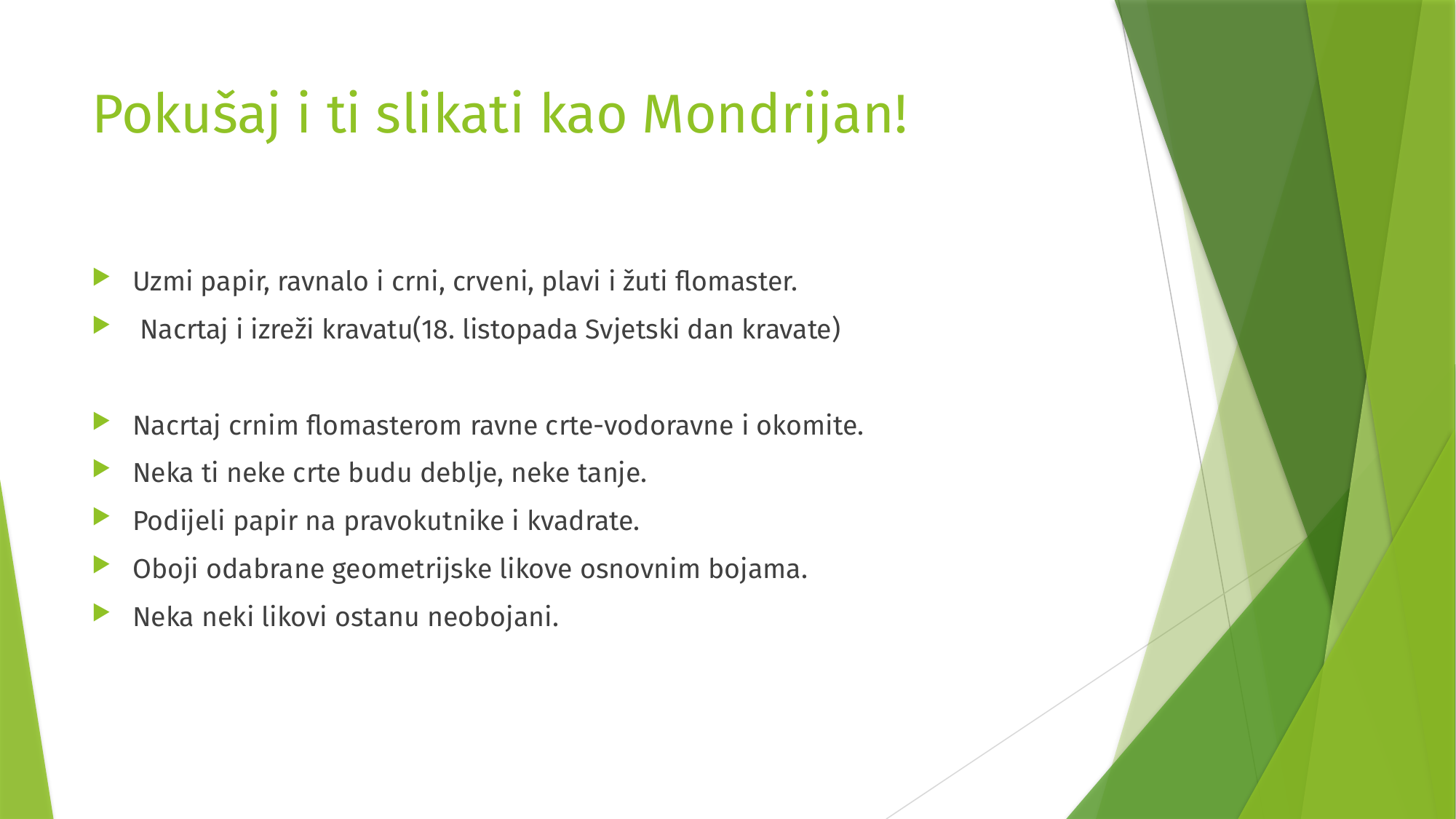

# Pokušaj i ti slikati kao Mondrijan!
Uzmi papir, ravnalo i crni, crveni, plavi i žuti flomaster.
 Nacrtaj i izreži kravatu(18. listopada Svjetski dan kravate)

Nacrtaj crnim flomasterom ravne crte-vodoravne i okomite.
Neka ti neke crte budu deblje, neke tanje.
Podijeli papir na pravokutnike i kvadrate.
Oboji odabrane geometrijske likove osnovnim bojama.
Neka neki likovi ostanu neobojani.